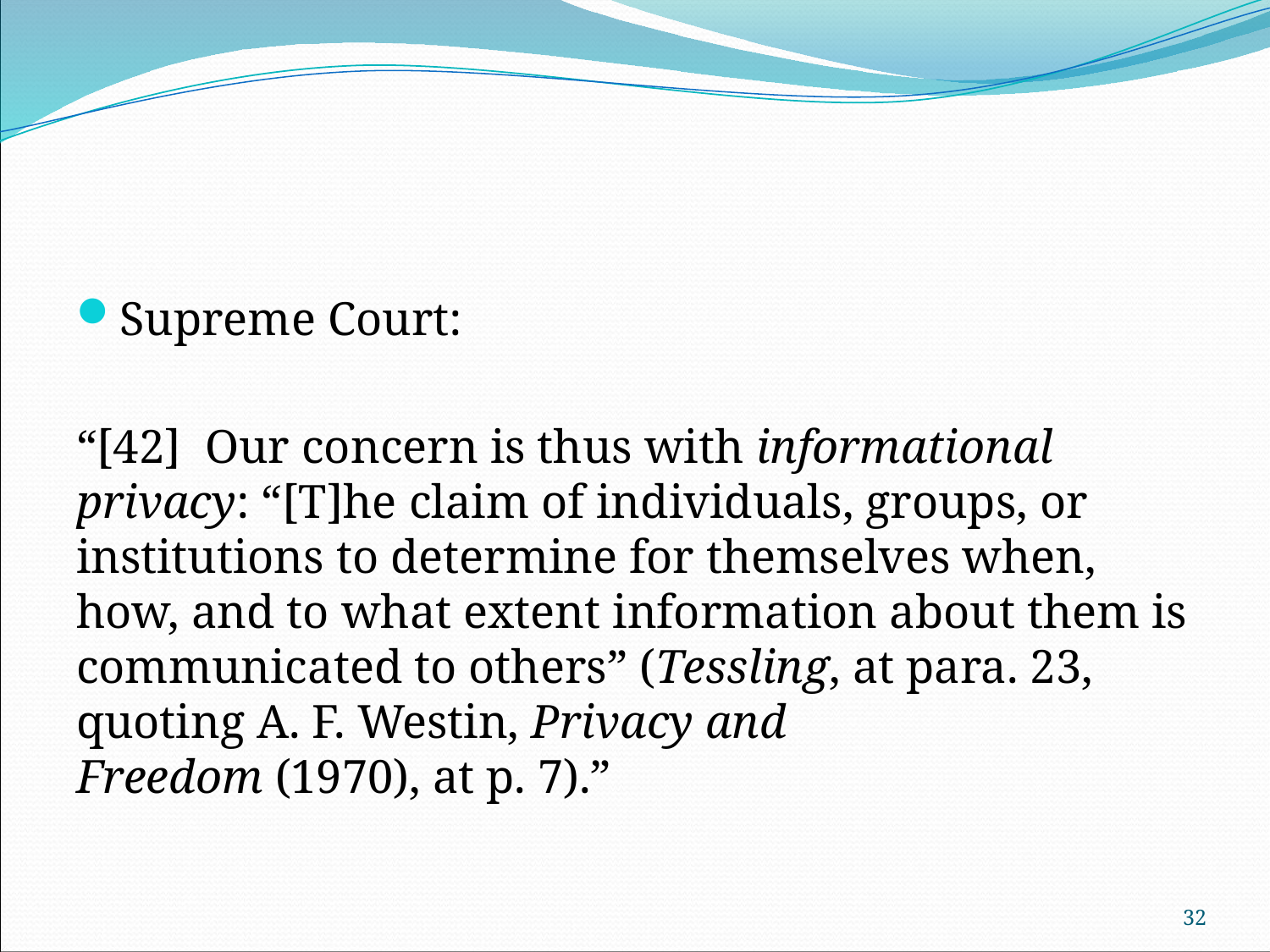

#
Supreme Court:

“[42]  Our concern is thus with informational privacy: “[T]he claim of individuals, groups, or institutions to determine for themselves when, how, and to what extent information about them is communicated to others” (Tessling, at para. 23, quoting A. F. Westin, Privacy and Freedom (1970), at p. 7).”
32